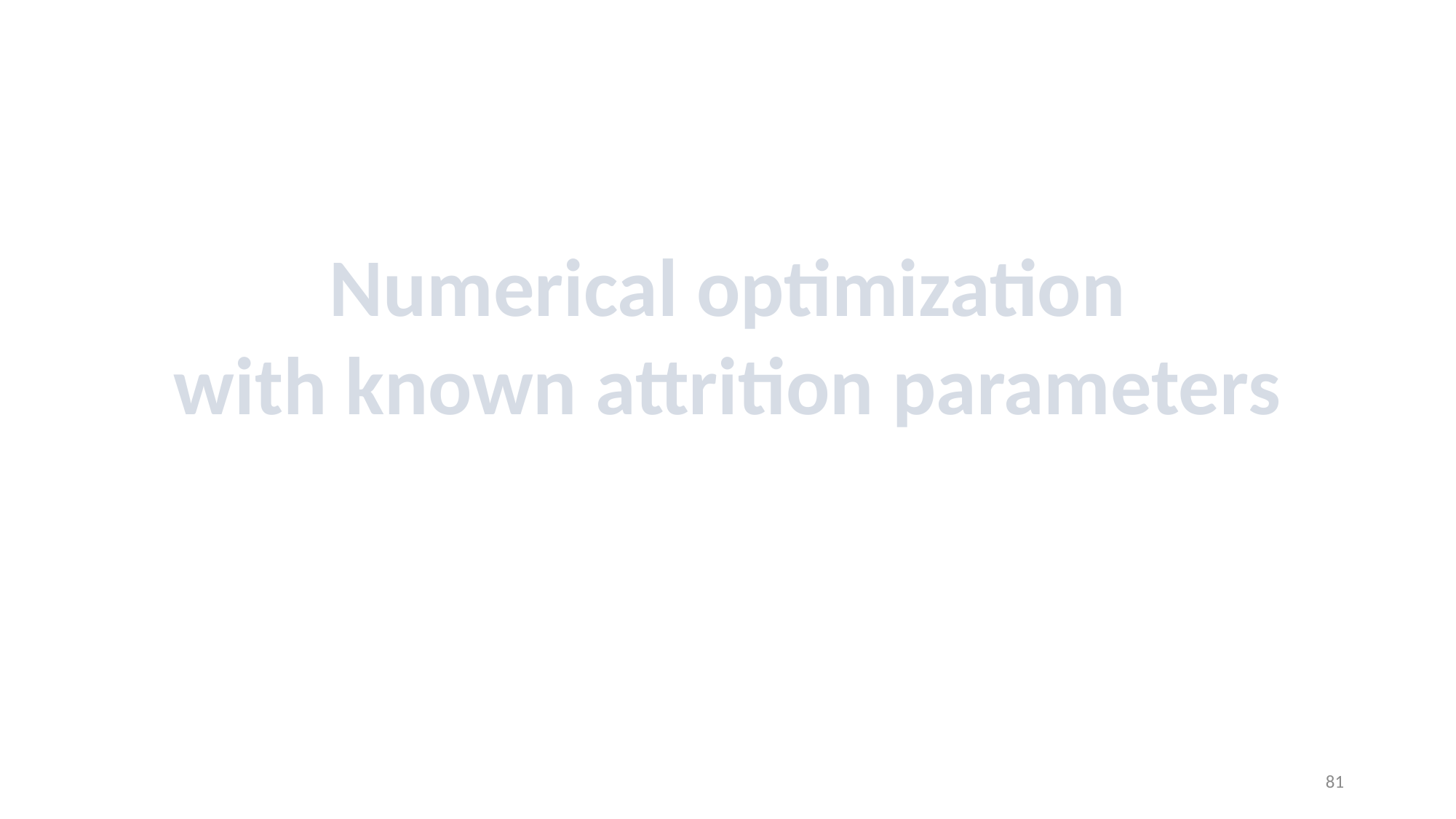

Numerical optimization
with known attrition parameters
81